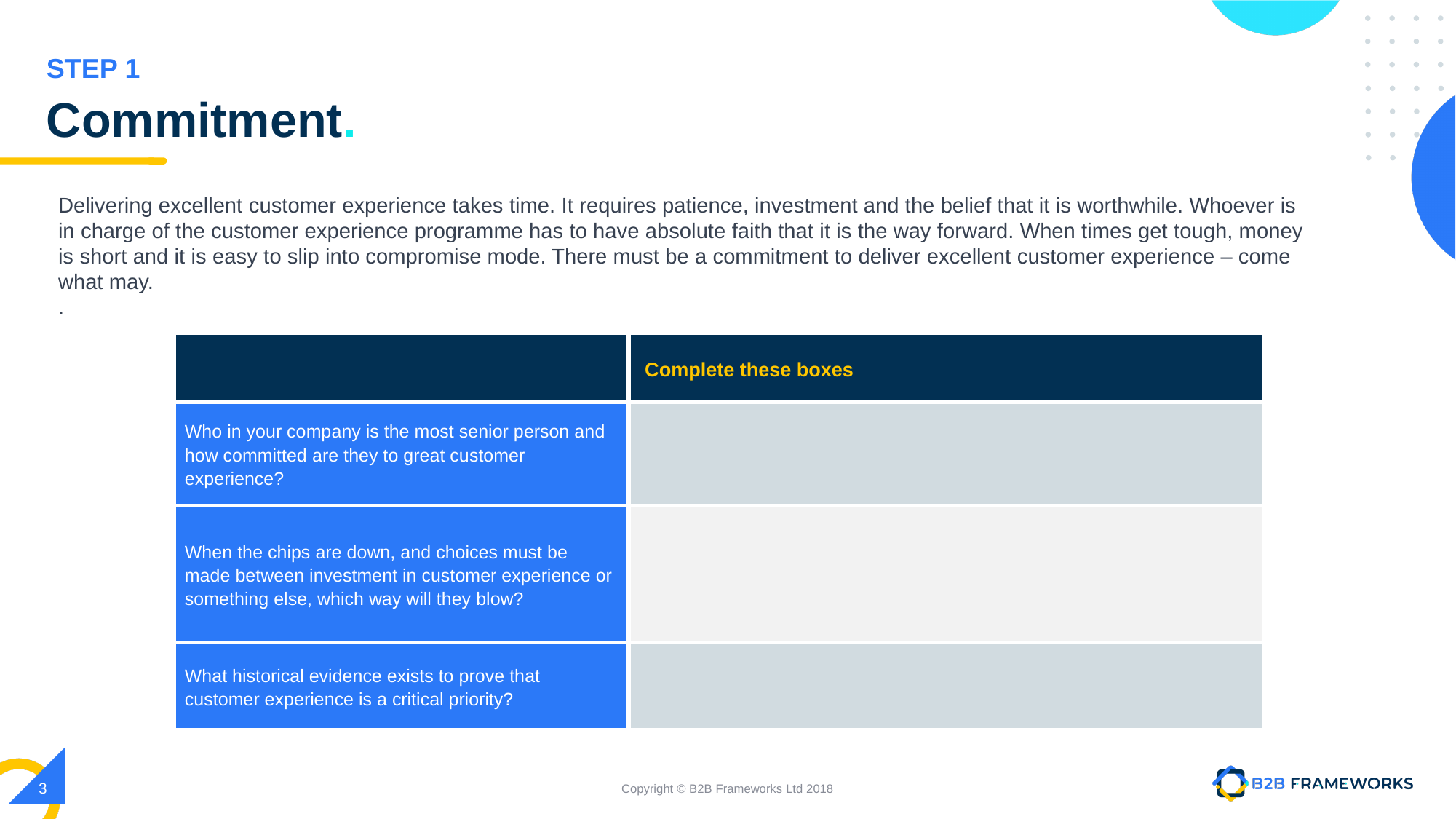

# Commitment.
Delivering excellent customer experience takes time. It requires patience, investment and the belief that it is worthwhile. Whoever is in charge of the customer experience programme has to have absolute faith that it is the way forward. When times get tough, money is short and it is easy to slip into compromise mode. There must be a commitment to deliver excellent customer experience – come what may.
.
|  | Complete these boxes |
| --- | --- |
| Who in your company is the most senior person and how committed are they to great customer experience? |  |
| When the chips are down, and choices must be made between investment in customer experience or something else, which way will they blow? |  |
| What historical evidence exists to prove that customer experience is a critical priority? |  |
3
Copyright © B2B Frameworks Ltd 2018